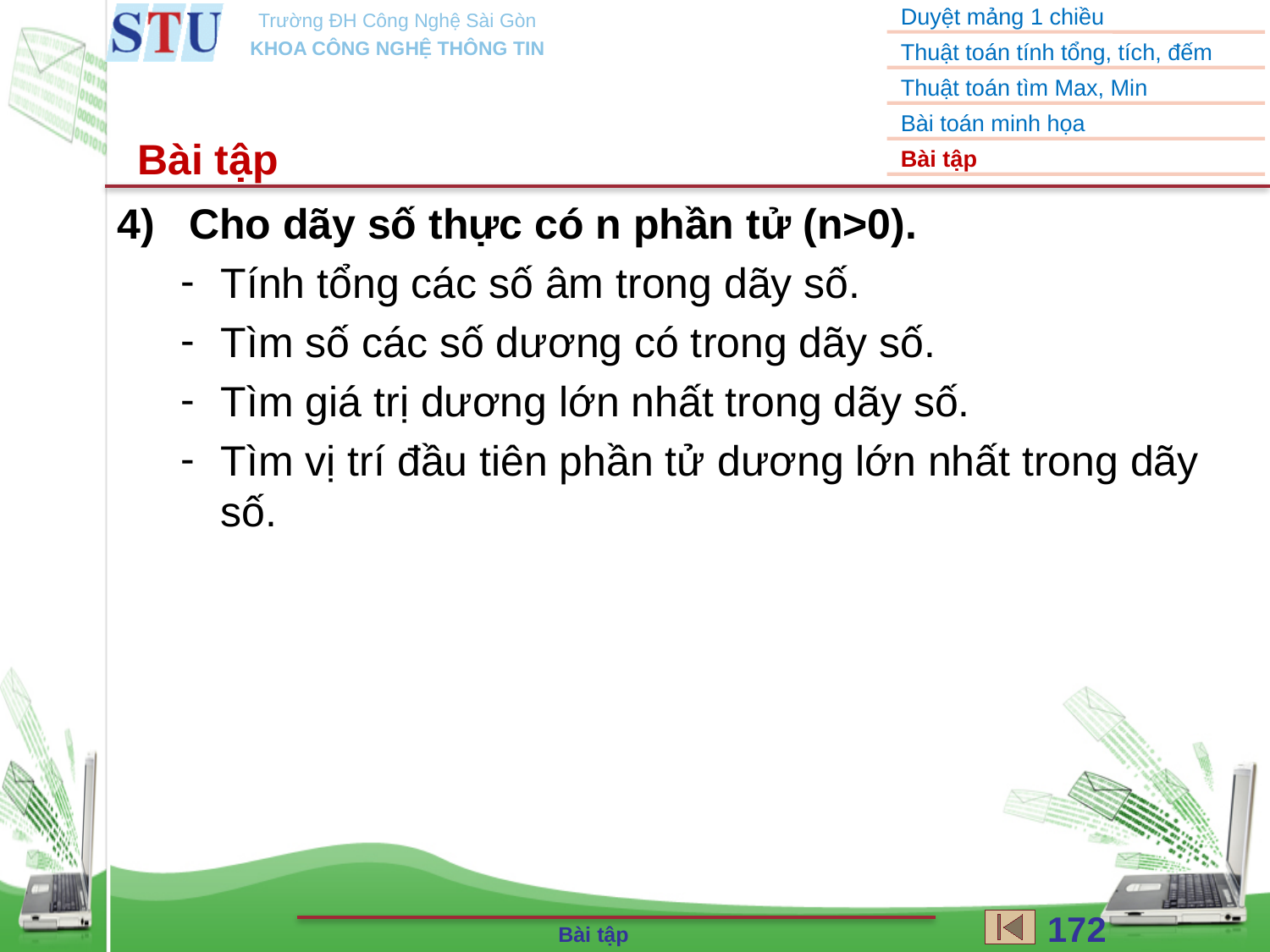

Duyệt mảng 1 chiều
Thuật toán tính tổng, tích, đếm
Thuật toán tìm Max, Min
Bài toán minh họa
Bài tập
Bài tập
Cho dãy số thực có n phần tử (n>0).
Tính tổng các số âm trong dãy số.
Tìm số các số dương có trong dãy số.
Tìm giá trị dương lớn nhất trong dãy số.
Tìm vị trí đầu tiên phần tử dương lớn nhất trong dãy số.

172
Bài tập